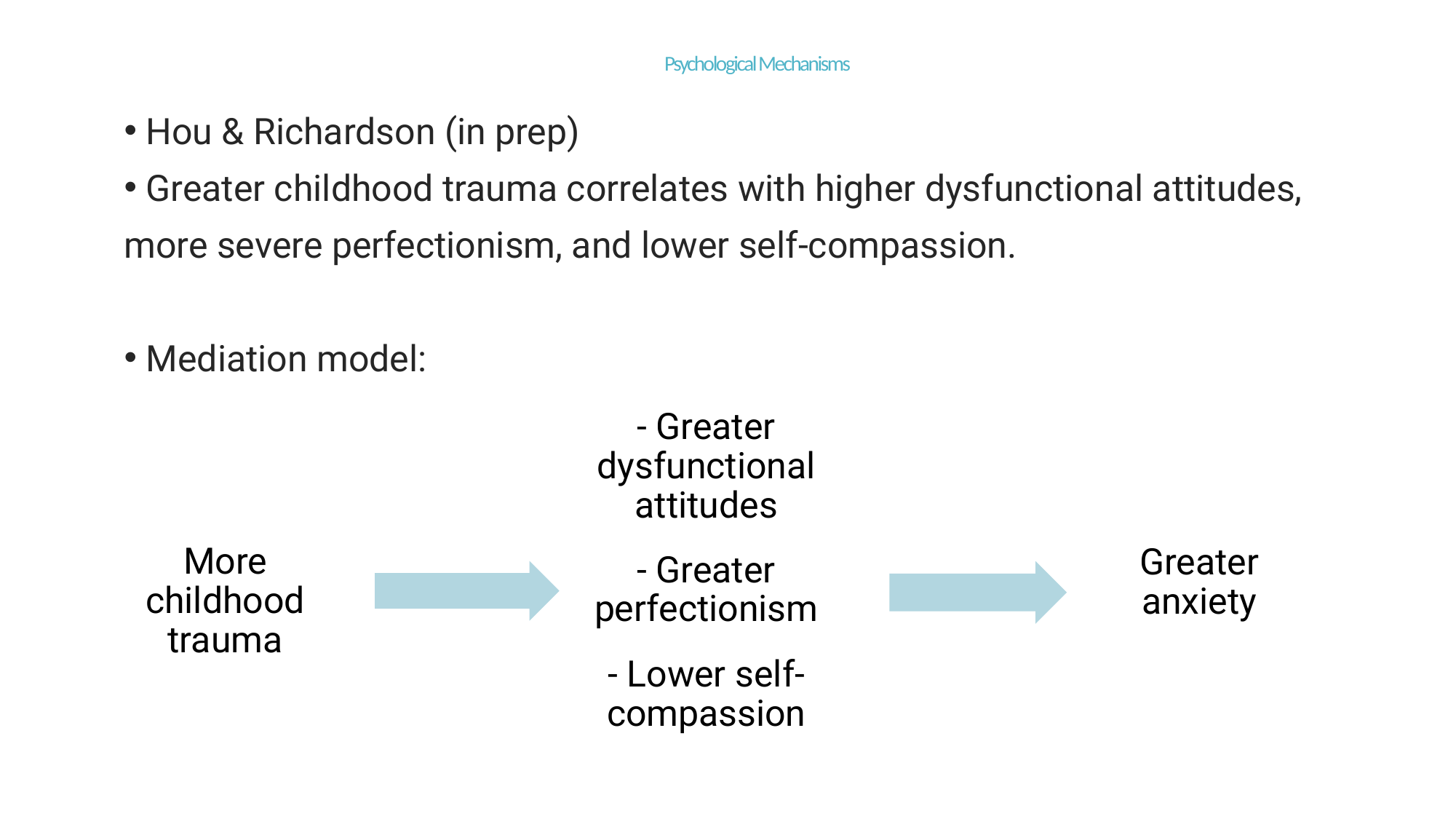

# Psychological Mechanisms
 Hou & Richardson (in prep)
 Greater childhood trauma correlates with higher dysfunctional attitudes,
more severe perfectionism, and lower self-compassion.

 Mediation model:

- Greater dysfunctional attitudes
- Greater perfectionism
- Lower self-compassion
More childhood trauma
Greater anxiety